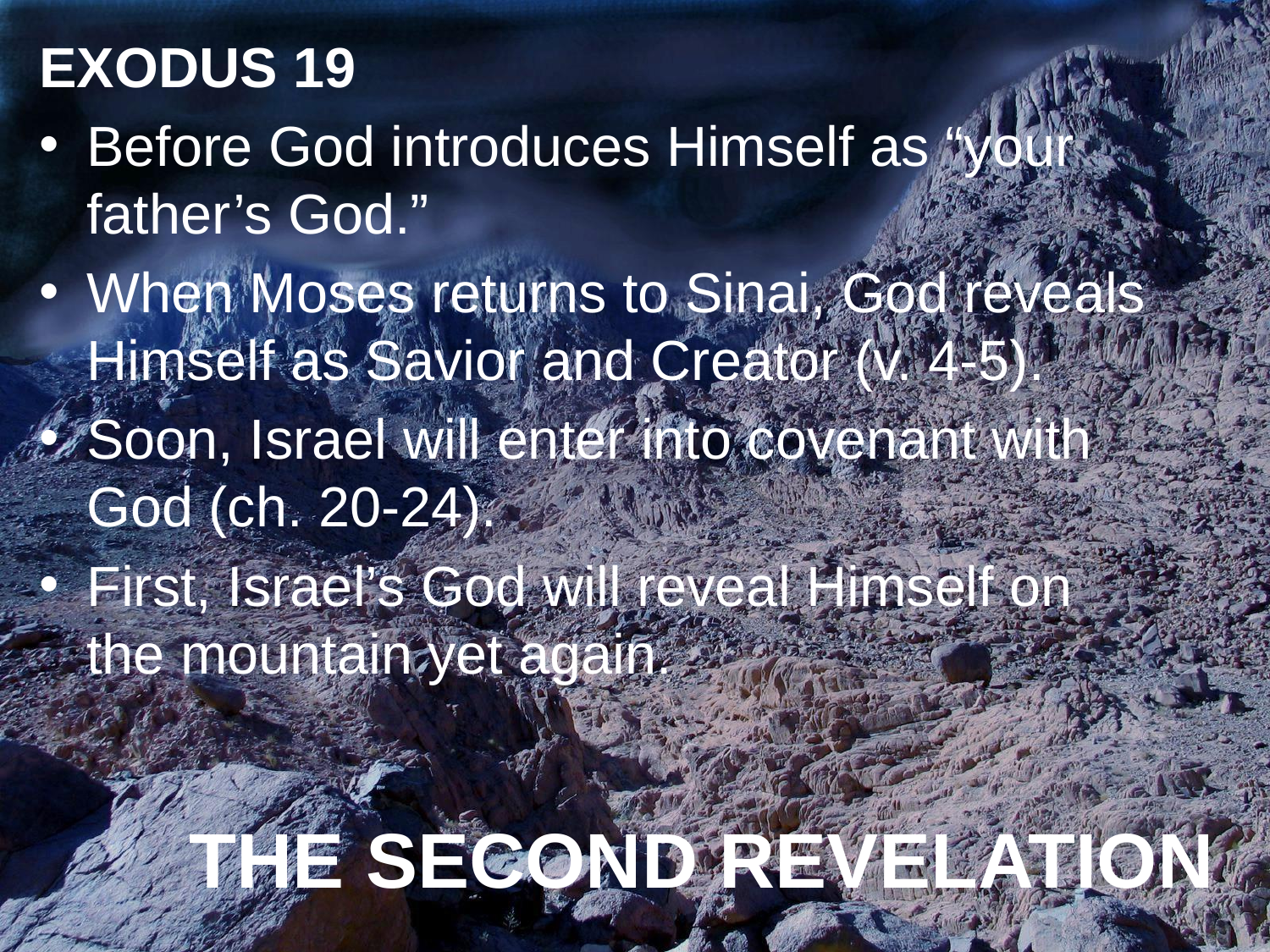

EXODUS 19
Before God introduces Himself as “your father’s God.”
When Moses returns to Sinai, God reveals Himself as Savior and Creator (v. 4-5).
Soon, Israel will enter into covenant with God (ch. 20-24).
First, Israel’s God will reveal Himself on the mountain yet again.
# THE SECOND REVELATION